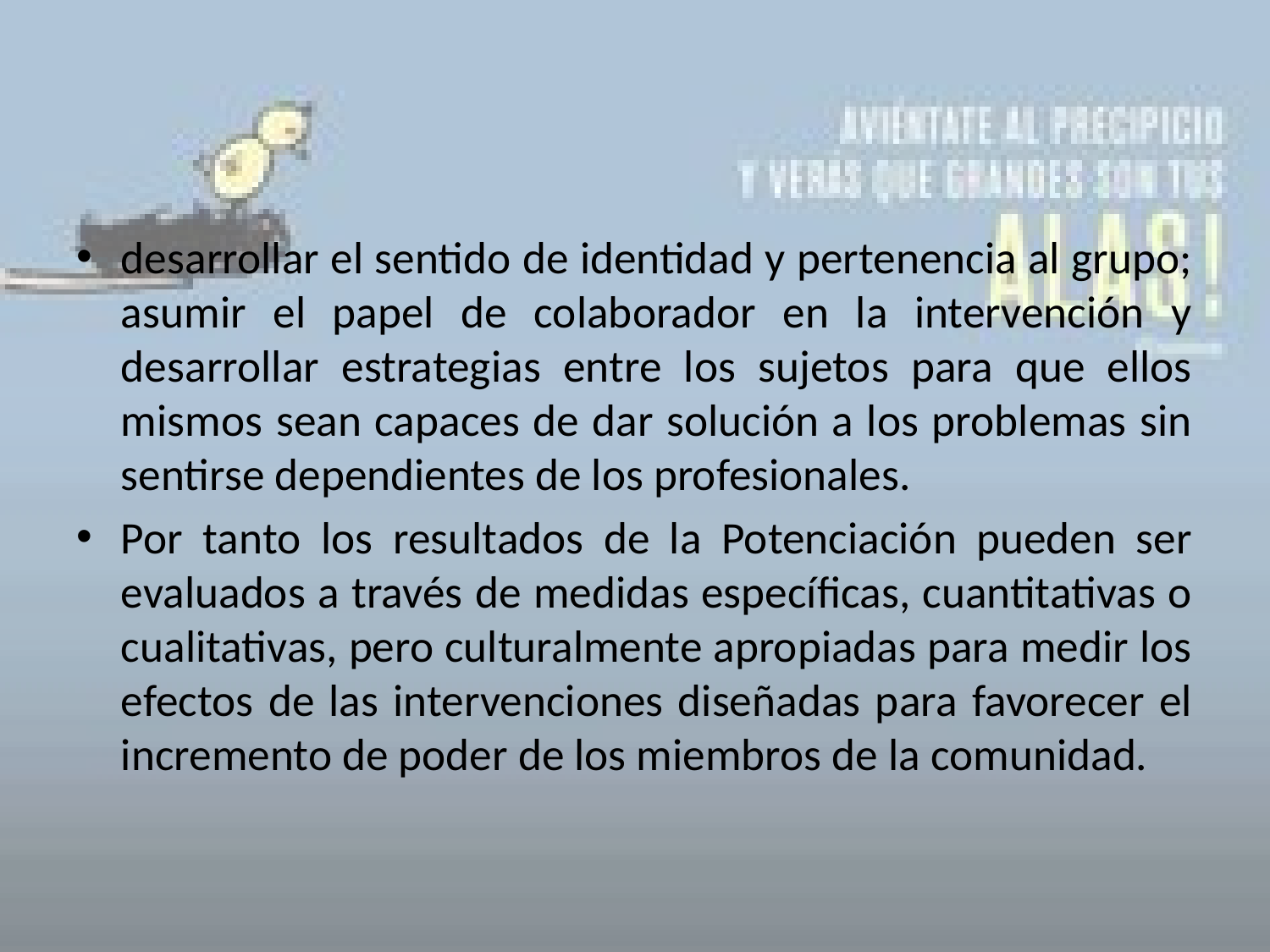

#
desarrollar el sentido de identidad y pertenencia al grupo; asumir el papel de colaborador en la intervención y desarrollar estrategias entre los sujetos para que ellos mismos sean capaces de dar solución a los problemas sin sentirse dependientes de los profesionales.
Por tanto los resultados de la Potenciación pueden ser evaluados a través de medidas específicas, cuantitativas o cualitativas, pero culturalmente apropiadas para medir los efectos de las intervenciones diseñadas para favorecer el incremento de poder de los miembros de la comunidad.